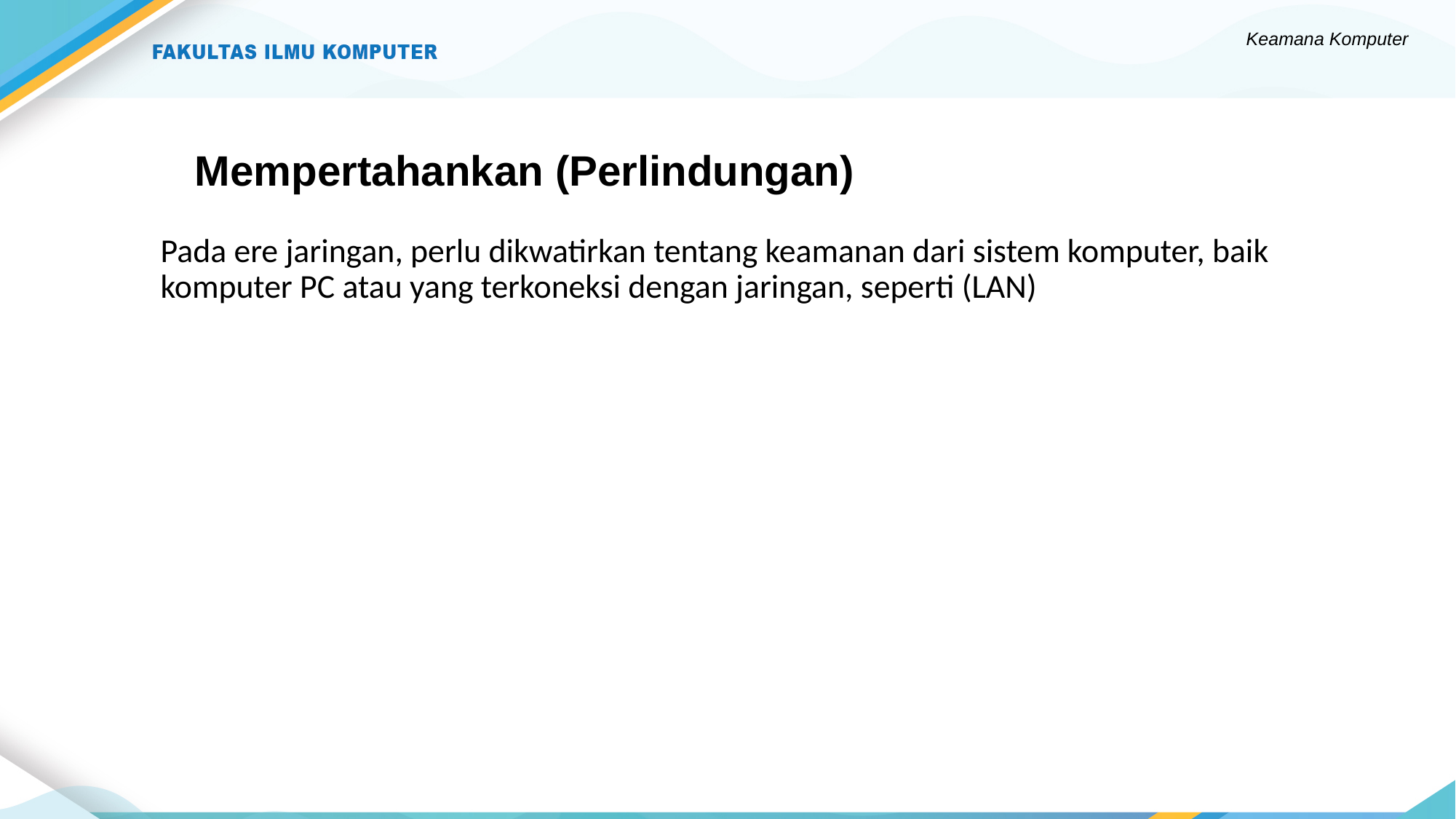

Keamana Komputer
# Mempertahankan (Perlindungan)
	Pada ere jaringan, perlu dikwatirkan tentang keamanan dari sistem komputer, baik komputer PC atau yang terkoneksi dengan jaringan, seperti (LAN)